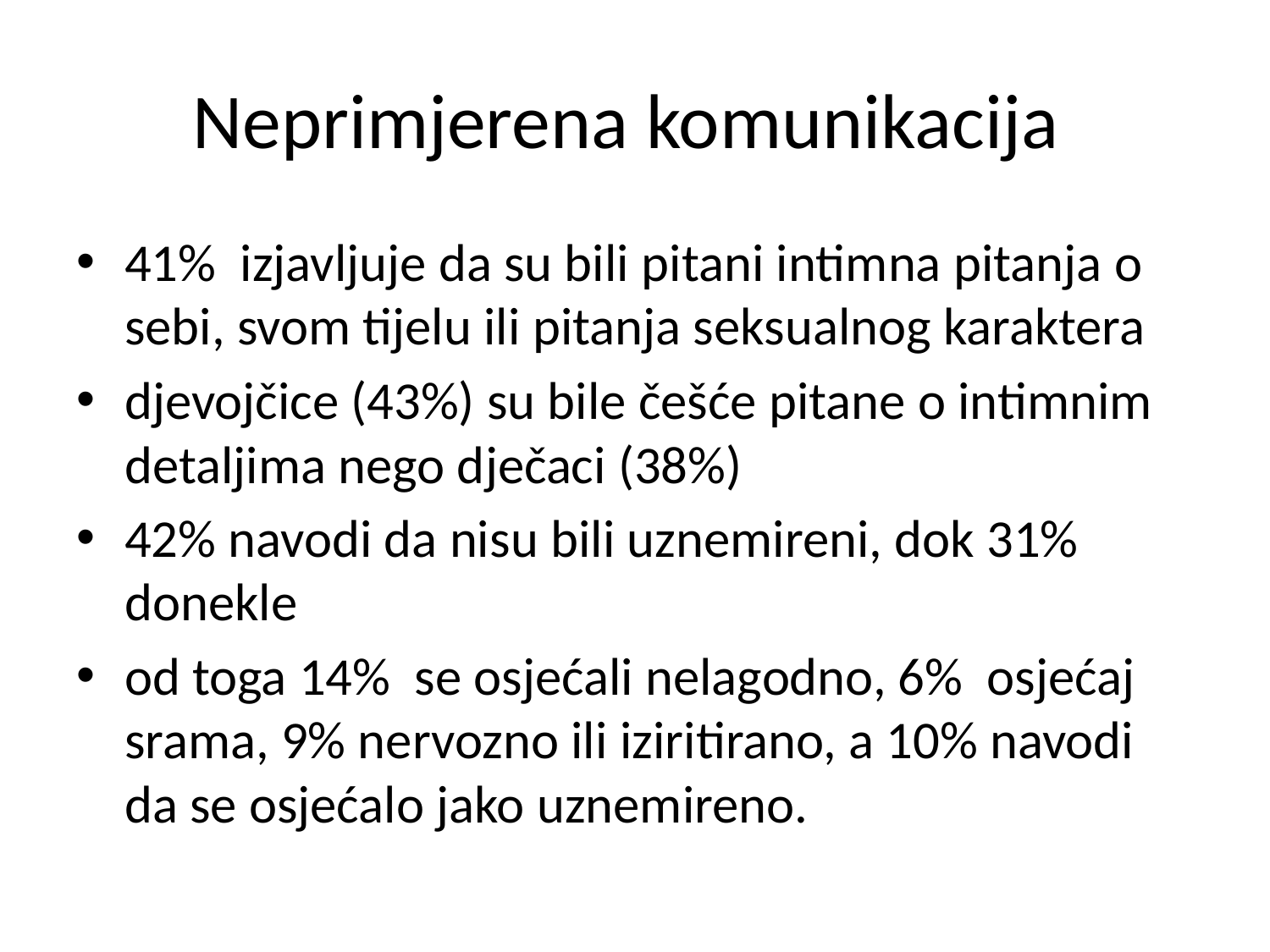

# Neprimjerena komunikacija
41%  izjavljuje da su bili pitani intimna pitanja o sebi, svom tijelu ili pitanja seksualnog karaktera
djevojčice (43%) su bile češće pitane o intimnim detaljima nego dječaci (38%)
42% navodi da nisu bili uznemireni, dok 31% donekle
od toga 14%  se osjećali nelagodno, 6%  osjećaj srama, 9% nervozno ili iziritirano, a 10% navodi da se osjećalo jako uznemireno.